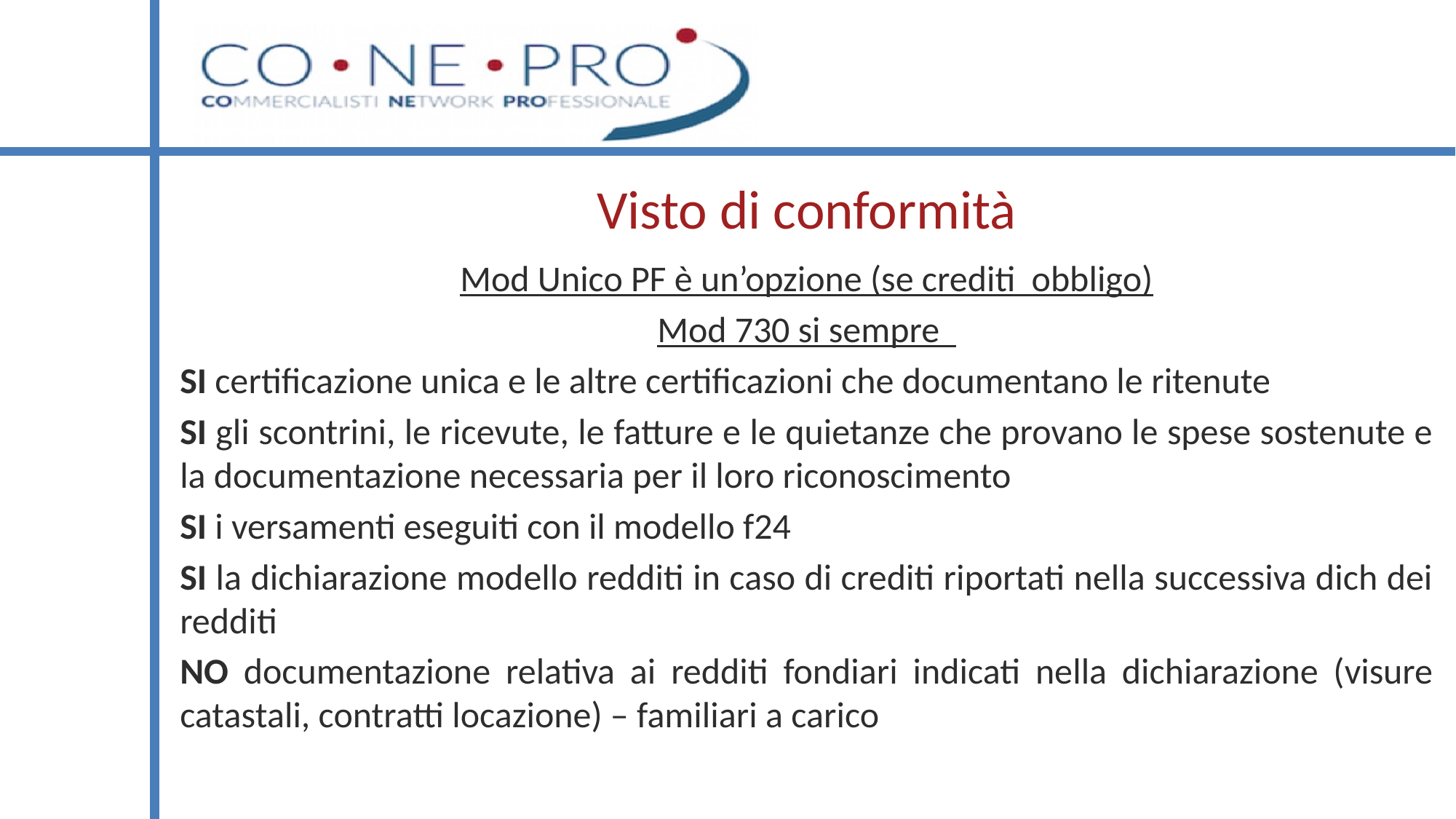

# Visto di conformità
Mod Unico PF è un’opzione (se crediti  obbligo)
Mod 730 si sempre
SI certificazione unica e le altre certificazioni che documentano le ritenute
SI gli scontrini, le ricevute, le fatture e le quietanze che provano le spese sostenute e la documentazione necessaria per il loro riconoscimento
SI i versamenti eseguiti con il modello f24
SI la dichiarazione modello redditi in caso di crediti riportati nella successiva dich dei redditi
NO documentazione relativa ai redditi fondiari indicati nella dichiarazione (visure catastali, contratti locazione) – familiari a carico